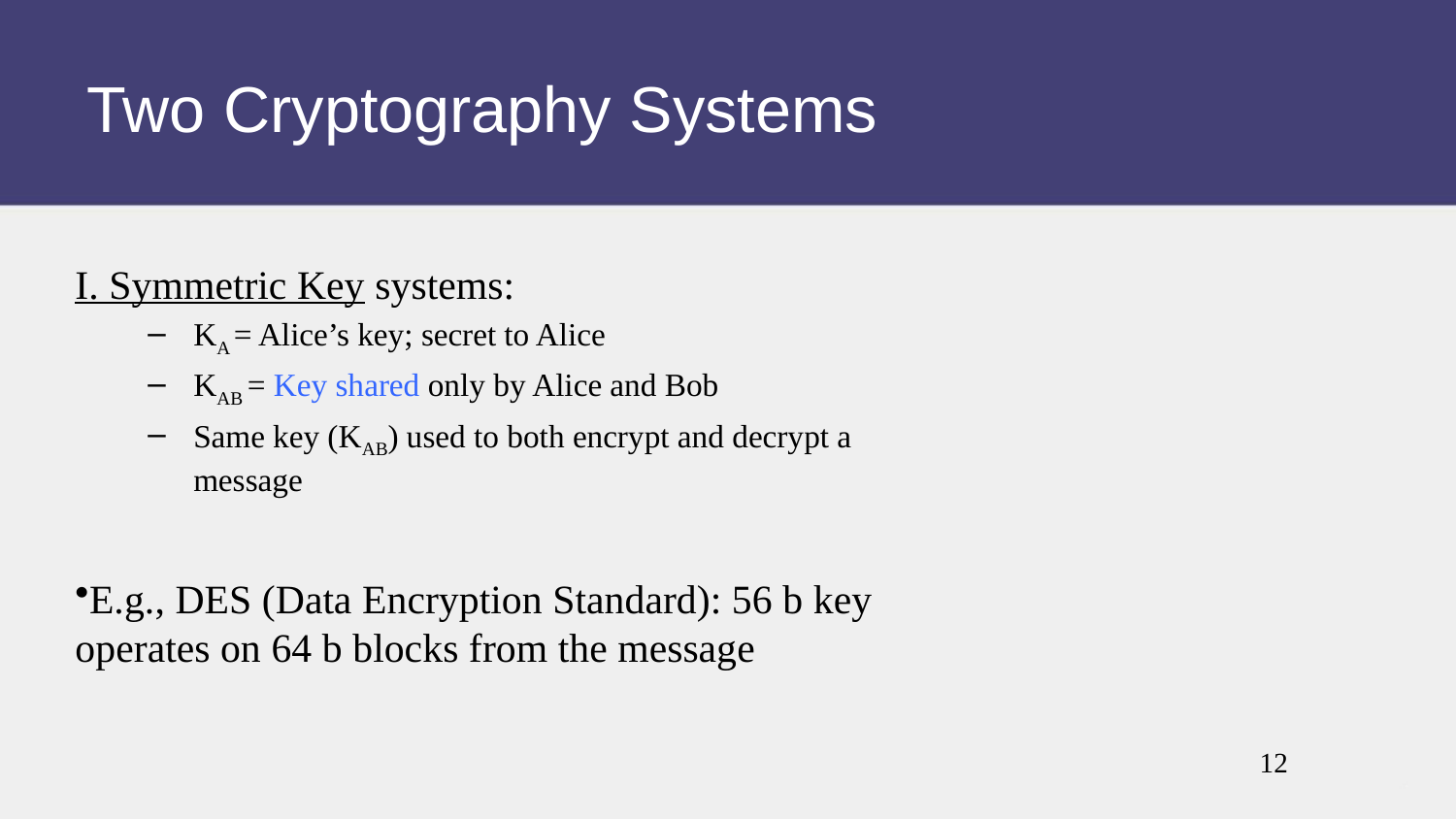

Two Cryptography Systems
I. Symmetric Key systems:
KA = Alice’s key; secret to Alice
KAB = Key shared only by Alice and Bob
Same key (KAB) used to both encrypt and decrypt a message

E.g., DES (Data Encryption Standard): 56 b key operates on 64 b blocks from the message
12